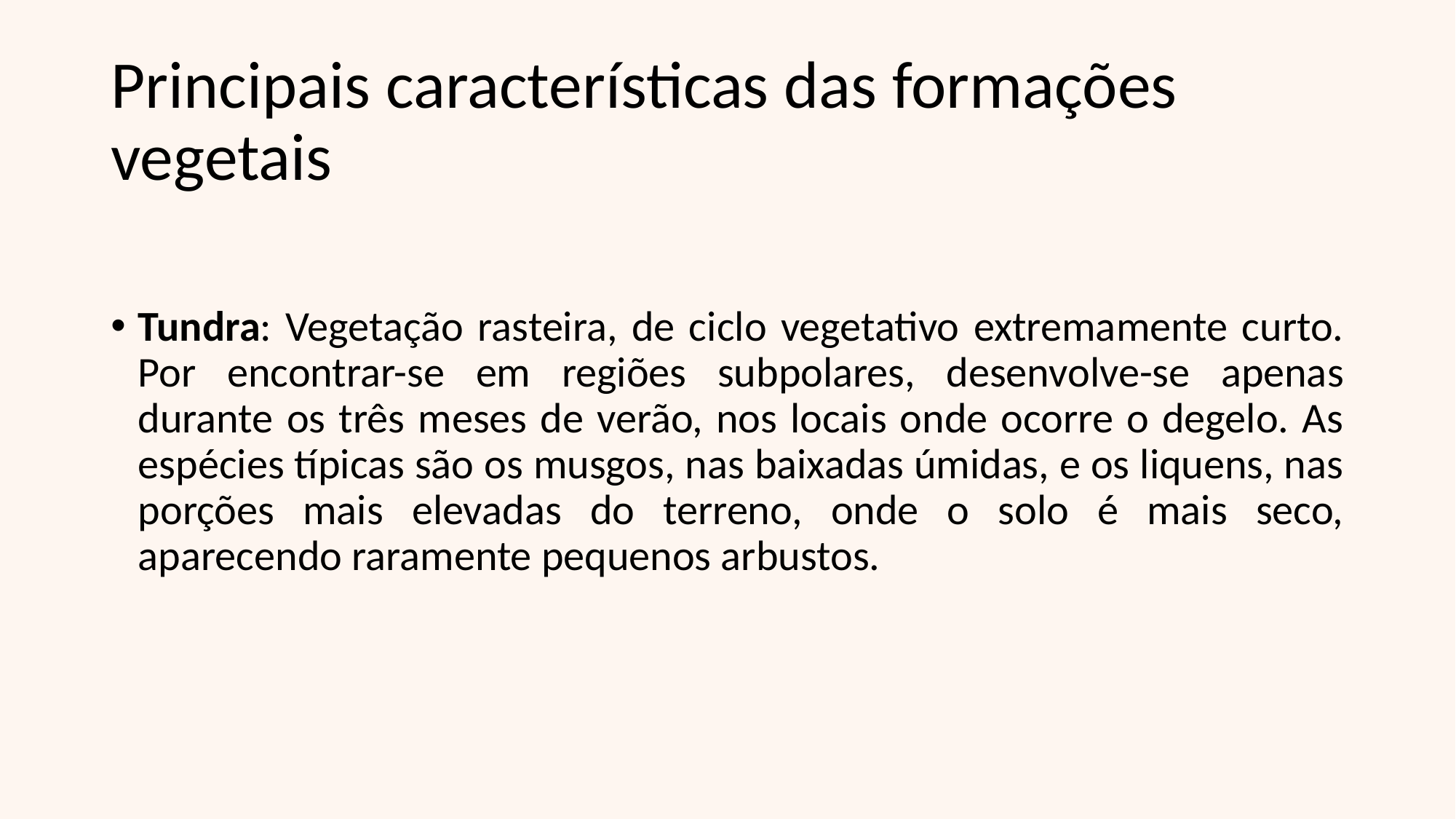

# Principais características das formações vegetais
Tundra: Vegetação rasteira, de ciclo vegetativo extremamente curto. Por encontrar-se em regiões subpolares, desenvolve-se apenas durante os três meses de verão, nos locais onde ocorre o degelo. As espécies típicas são os musgos, nas baixadas úmidas, e os liquens, nas porções mais elevadas do terreno, onde o solo é mais seco, aparecendo raramente pequenos arbustos.